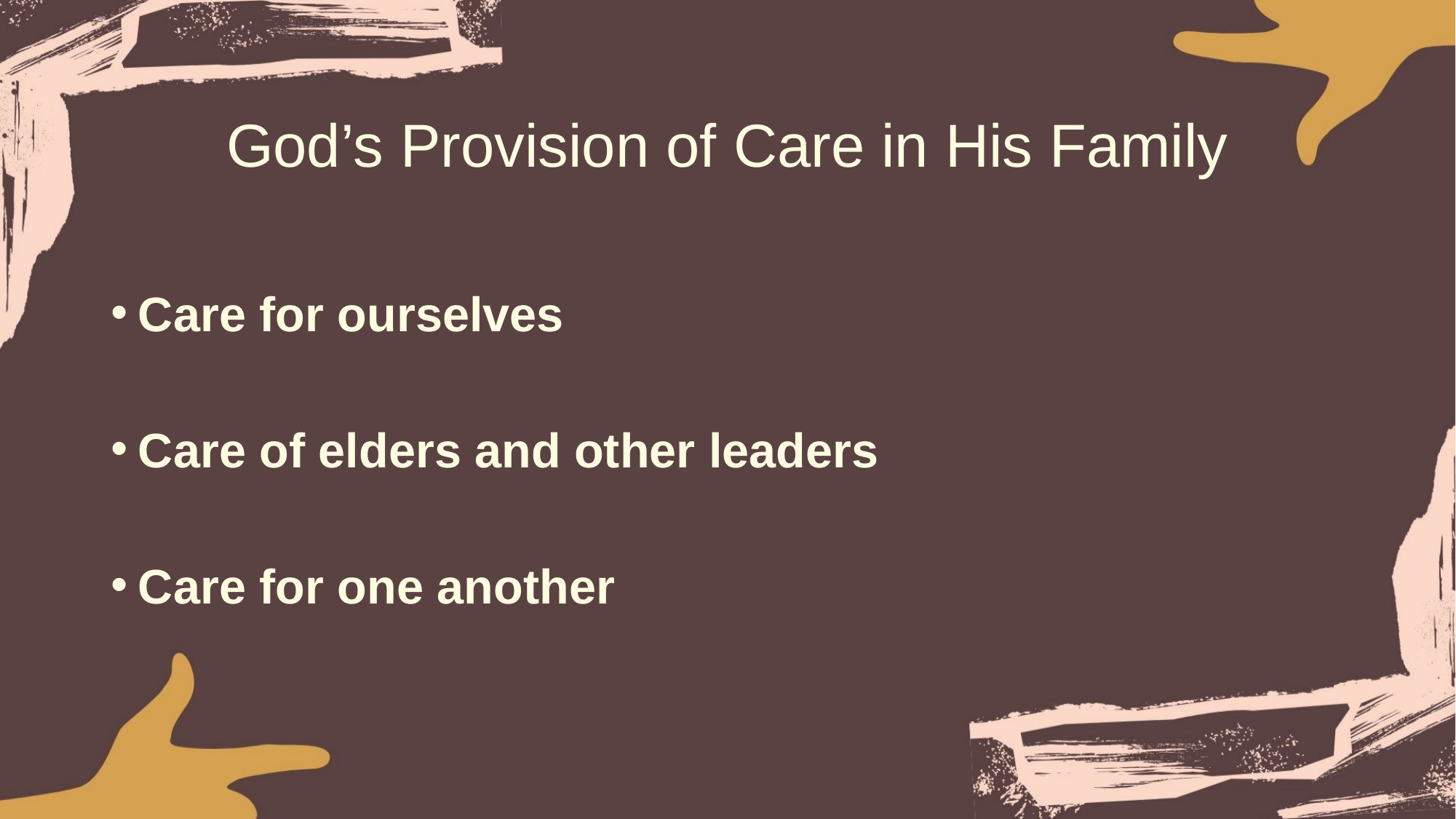

# God’s Provision of Care in His Family
Care for ourselves

Care of elders and other leaders

Care for one another